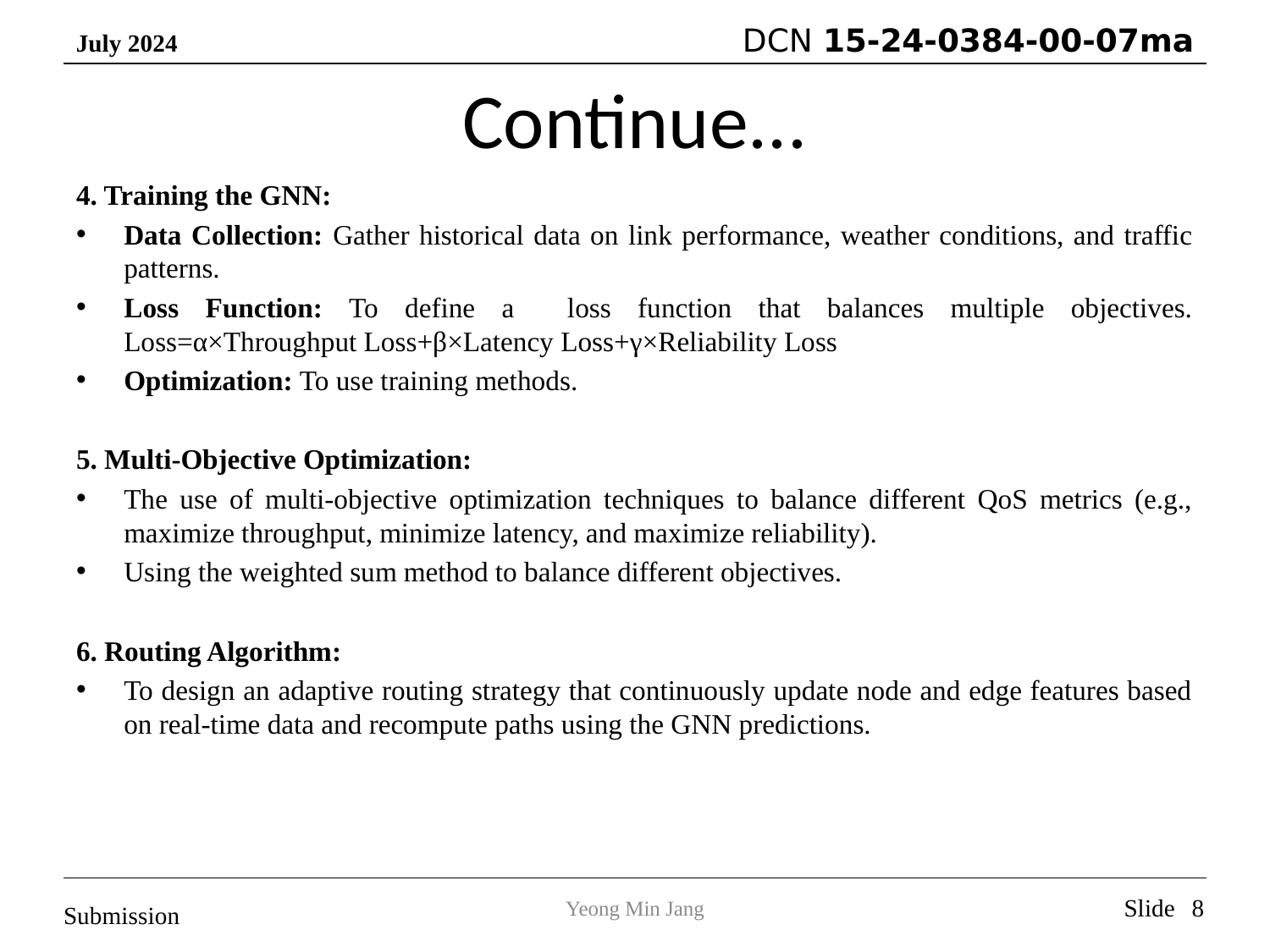

# Continue...
4. Training the GNN:
Data Collection: Gather historical data on link performance, weather conditions, and traffic patterns.
Loss Function: To define a  loss function that balances multiple objectives. Loss=α×Throughput Loss+β×Latency Loss+γ×Reliability Loss
Optimization: To use training methods.

5. Multi-Objective Optimization:
The use of multi-objective optimization techniques to balance different QoS metrics (e.g., maximize throughput, minimize latency, and maximize reliability).
Using the weighted sum method to balance different objectives.

6. Routing Algorithm:
To design an adaptive routing strategy that continuously update node and edge features based on real-time data and recompute paths using the GNN predictions.